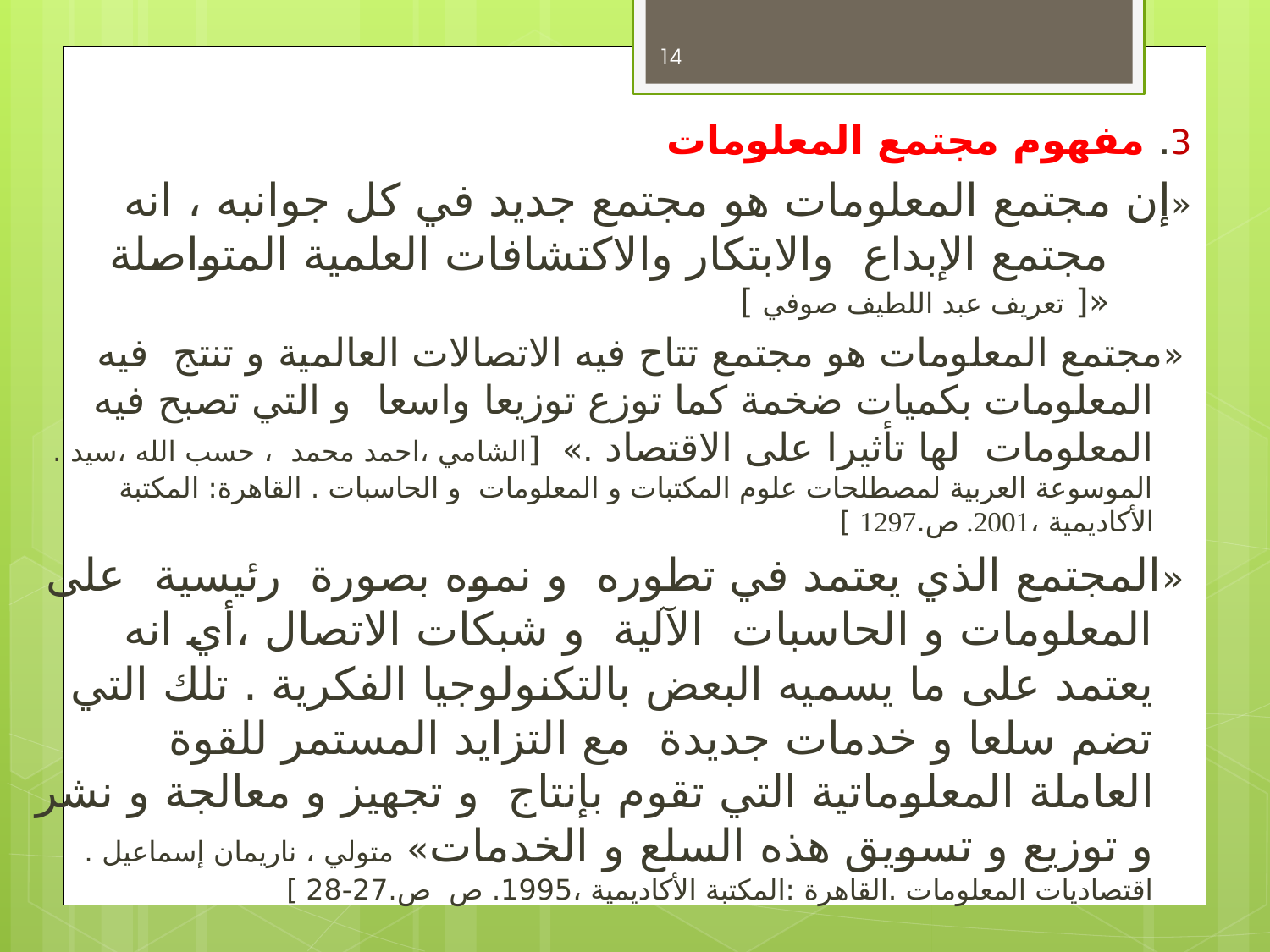

14

3. مفهوم مجتمع المعلومات
«إن مجتمع المعلومات هو مجتمع جديد في كل جوانبه ، انه مجتمع الإبداع  والابتكار والاكتشافات العلمية المتواصلة «[ تعريف عبد اللطيف صوفي ]
«مجتمع المعلومات هو مجتمع تتاح فيه الاتصالات العالمية و تنتج  فيه المعلومات بكميات ضخمة كما توزع توزيعا واسعا  و التي تصبح فيه المعلومات  لها تأثيرا على الاقتصاد .»  [الشامي ،احمد محمد  ، حسب الله ،سيد . الموسوعة العربية لمصطلحات علوم المكتبات و المعلومات  و الحاسبات . القاهرة: المكتبة الأكاديمية ،2001. ص.1297 ]
«المجتمع الذي يعتمد في تطوره  و نموه بصورة  رئيسية  على المعلومات و الحاسبات  الآلية  و شبكات الاتصال ،أي انه  يعتمد على ما يسميه البعض بالتكنولوجيا الفكرية . تلك التي تضم سلعا و خدمات جديدة  مع التزايد المستمر للقوة العاملة المعلوماتية التي تقوم بإنتاج  و تجهيز و معالجة و نشر و توزيع و تسويق هذه السلع و الخدمات» متولي ، ناريمان إسماعيل . اقتصاديات المعلومات .القاهرة :المكتبة الأكاديمية ،1995. ص  ص.27-28 ]